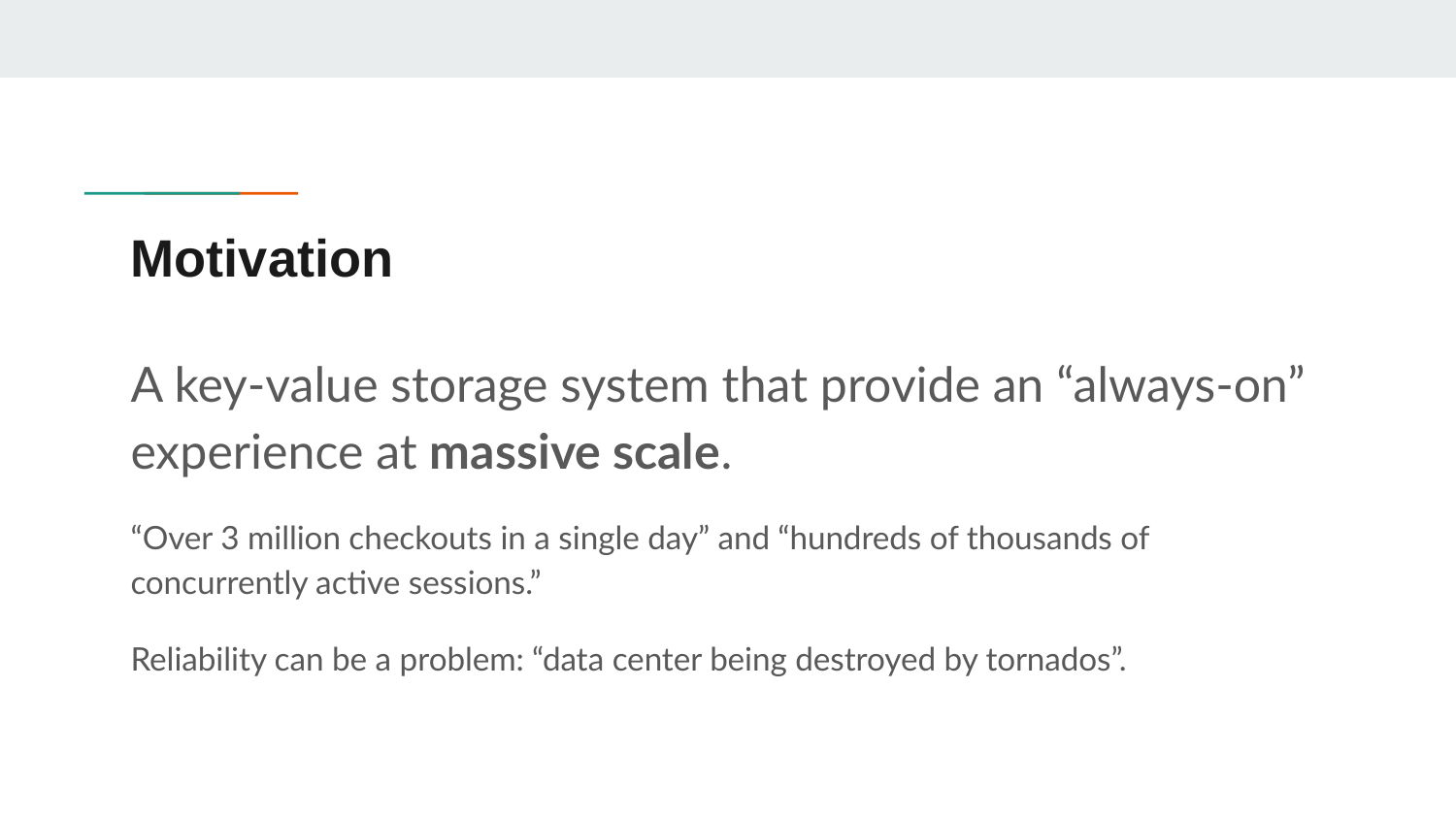

# Motivation
A key-value storage system that provide an “always-on” experience at massive scale.
“Over 3 million checkouts in a single day” and “hundreds of thousands of concurrently active sessions.”
Reliability can be a problem: “data center being destroyed by tornados”.